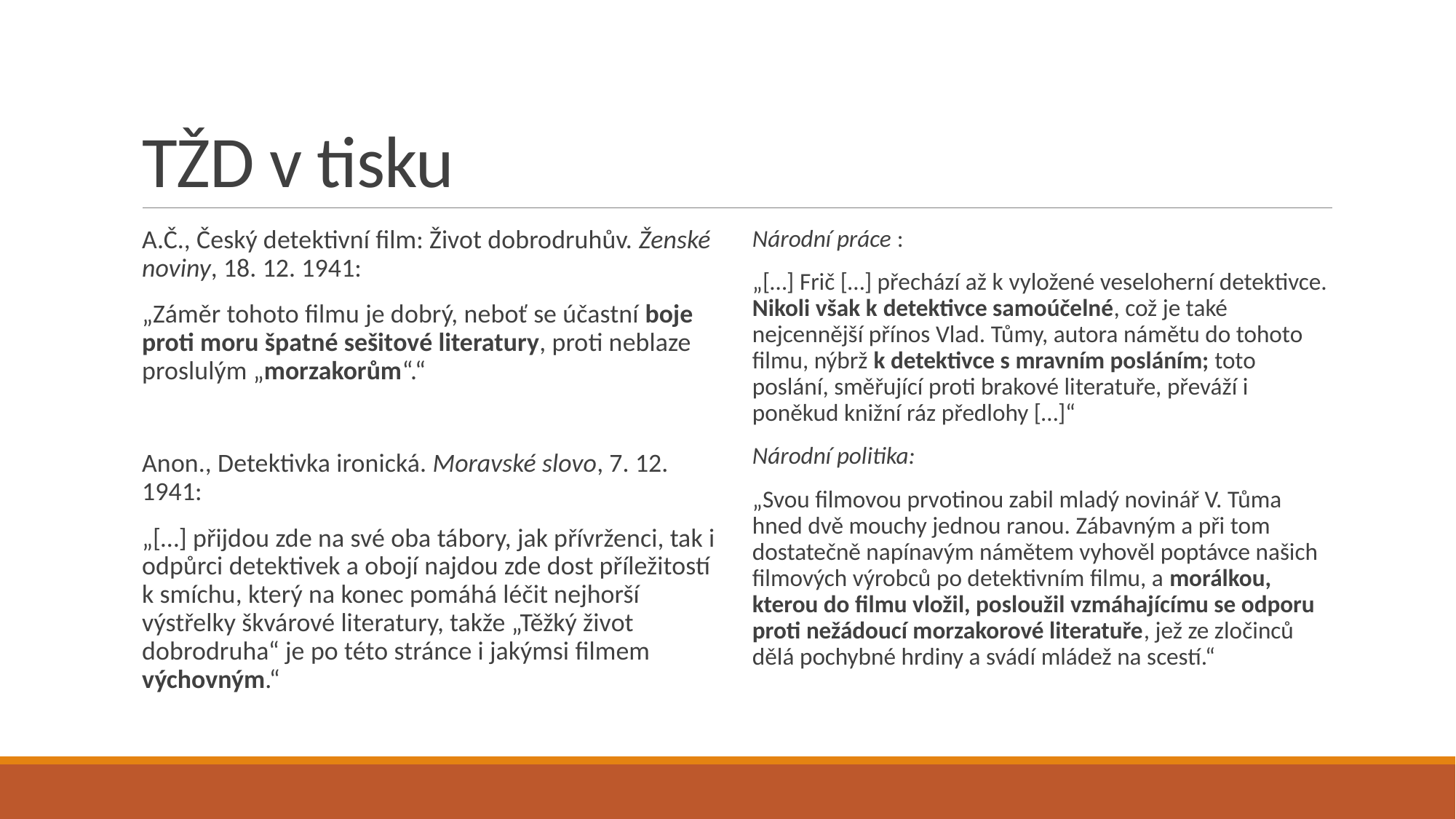

# TŽD v tisku
A.Č., Český detektivní film: Život dobrodruhův. Ženské noviny, 18. 12. 1941:
„Záměr tohoto filmu je dobrý, neboť se účastní boje proti moru špatné sešitové literatury, proti neblaze proslulým „morzakorům“.“

Anon., Detektivka ironická. Moravské slovo, 7. 12. 1941:
„[…] přijdou zde na své oba tábory, jak přívrženci, tak i odpůrci detektivek a obojí najdou zde dost příležitostí k smíchu, který na konec pomáhá léčit nejhorší výstřelky škvárové literatury, takže „Těžký život dobrodruha“ je po této stránce i jakýmsi filmem výchovným.“

Národní práce :
„[…] Frič […] přechází až k vyložené veseloherní detektivce. Nikoli však k detektivce samoúčelné, což je také nejcennější přínos Vlad. Tůmy, autora námětu do tohoto filmu, nýbrž k detektivce s mravním posláním; toto poslání, směřující proti brakové literatuře, převáží i poněkud knižní ráz předlohy […]“
Národní politika:
„Svou filmovou prvotinou zabil mladý novinář V. Tůma hned dvě mouchy jednou ranou. Zábavným a při tom dostatečně napínavým námětem vyhověl poptávce našich filmových výrobců po detektivním filmu, a morálkou, kterou do filmu vložil, posloužil vzmáhajícímu se odporu proti nežádoucí morzakorové literatuře, jež ze zločinců dělá pochybné hrdiny a svádí mládež na scestí.“